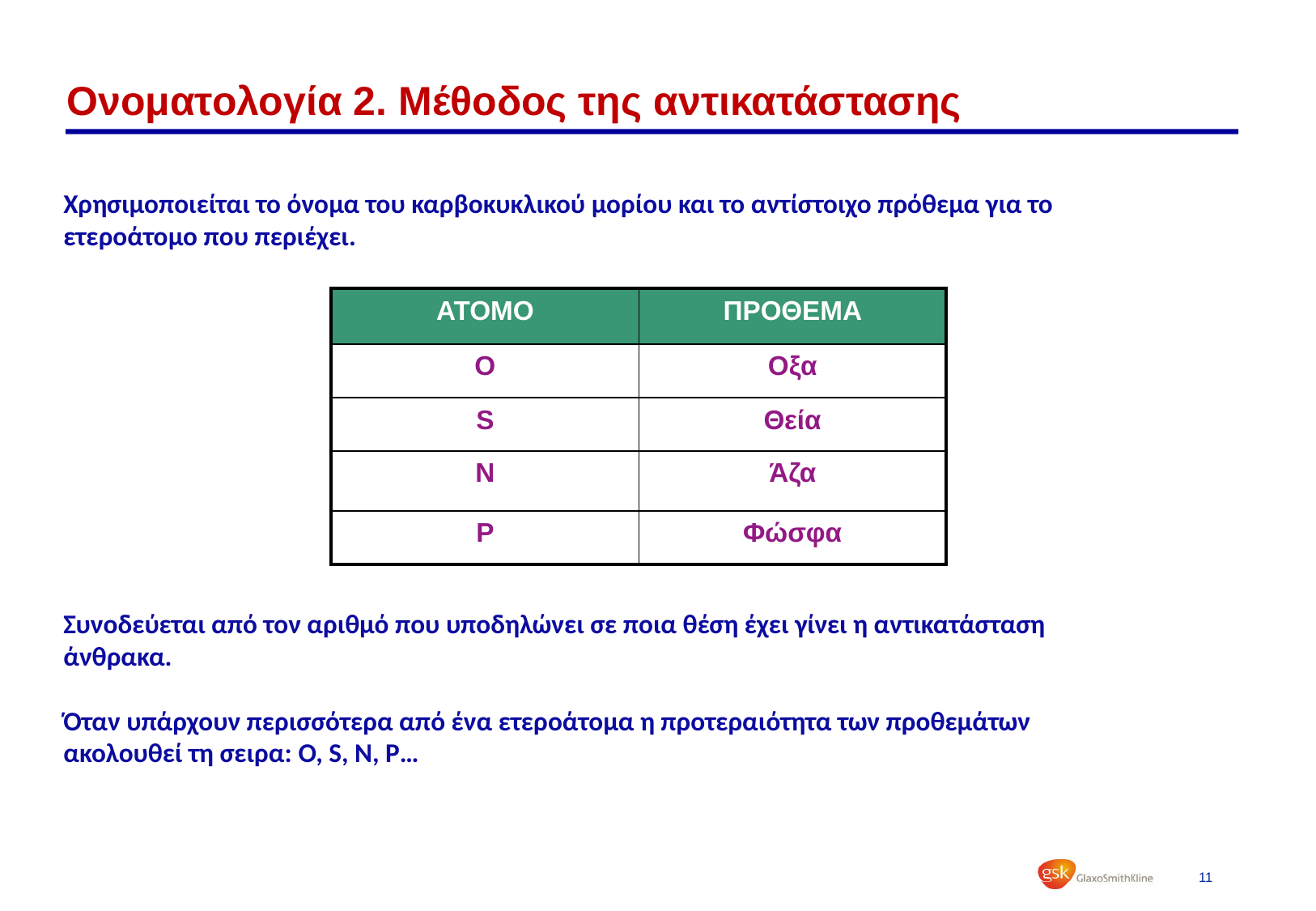

# Ονοματολογία 2. Μέθοδος της αντικατάστασης
Χρησιμοποιείται το όνομα του καρβοκυκλικού μορίου και το αντίστοιχο πρόθεμα για το ετεροάτομο που περιέχει.

Συνοδεύεται από τον αριθμό που υποδηλώνει σε ποια θέση έχει γίνει η αντικατάσταση άνθρακα.

Όταν υπάρχουν περισσότερα από ένα ετεροάτομα η προτεραιότητα των προθεμάτων ακολουθεί τη σειρα: O, S, N, P…
| ATOMO | ΠΡΟΘΕΜΑ |
| --- | --- |
| Ο | Οξα |
| S | Θεία |
| N | Άζα |
| P | Φώσφα |